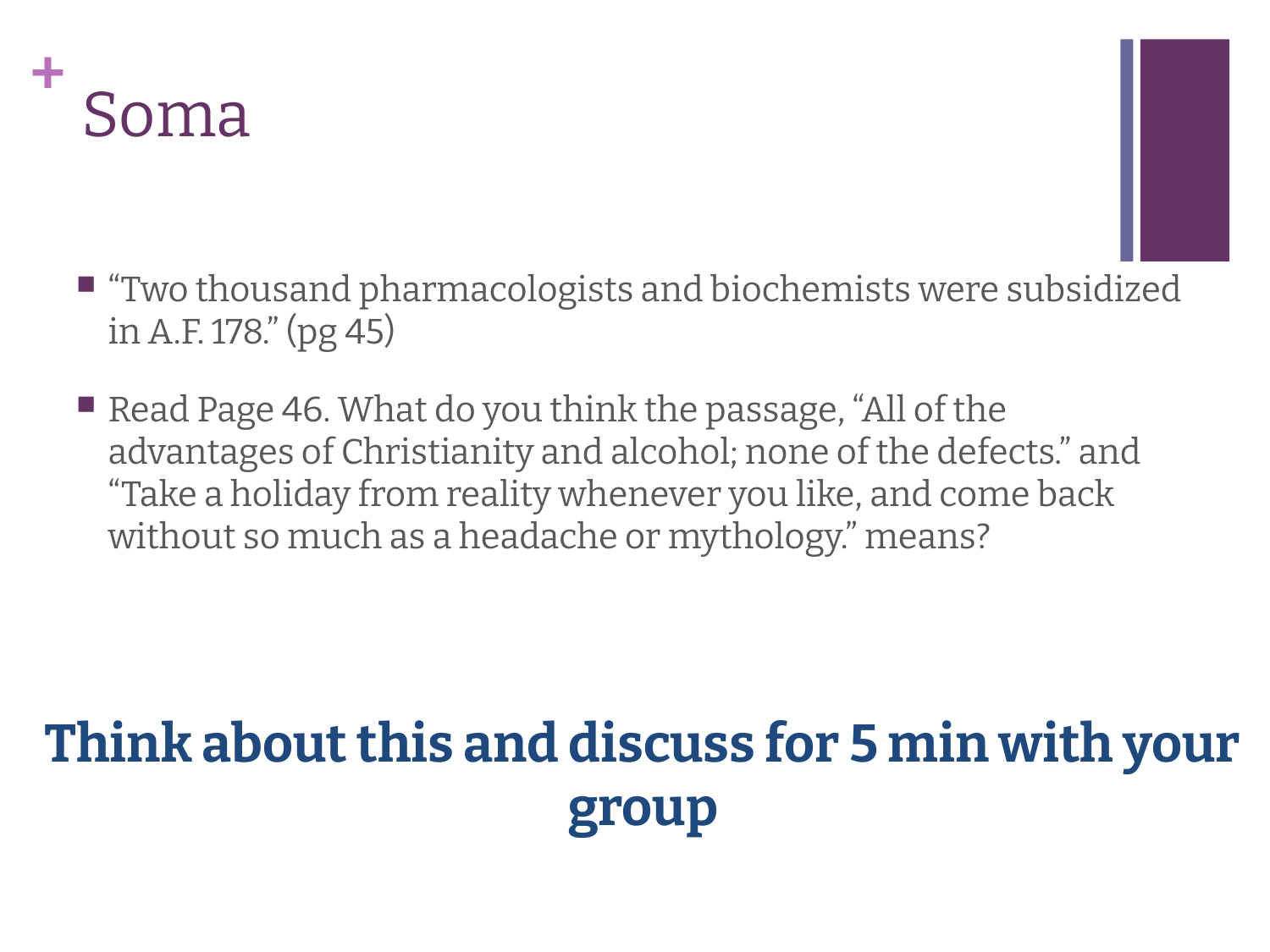

# Soma
“Two thousand pharmacologists and biochemists were subsidized in A.F. 178.” (pg 45)
Read Page 46. What do you think the passage, “All of the advantages of Christianity and alcohol; none of the defects.” and “Take a holiday from reality whenever you like, and come back without so much as a headache or mythology.” means?
Think about this and discuss for 5 min with your group